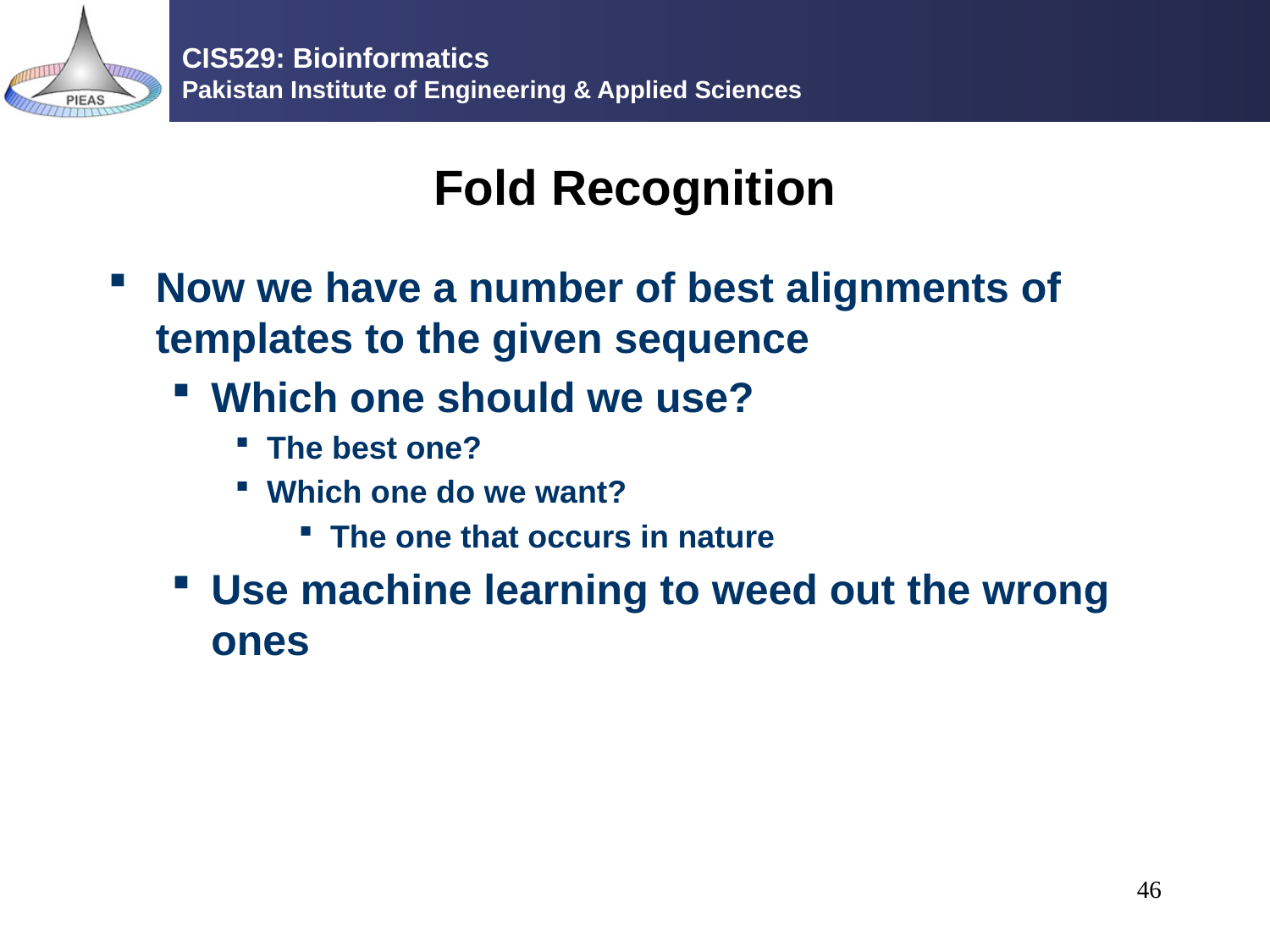

# Fold Recognition
Now we have a number of best alignments of templates to the given sequence
Which one should we use?
The best one?
Which one do we want?
The one that occurs in nature
Use machine learning to weed out the wrong ones
46